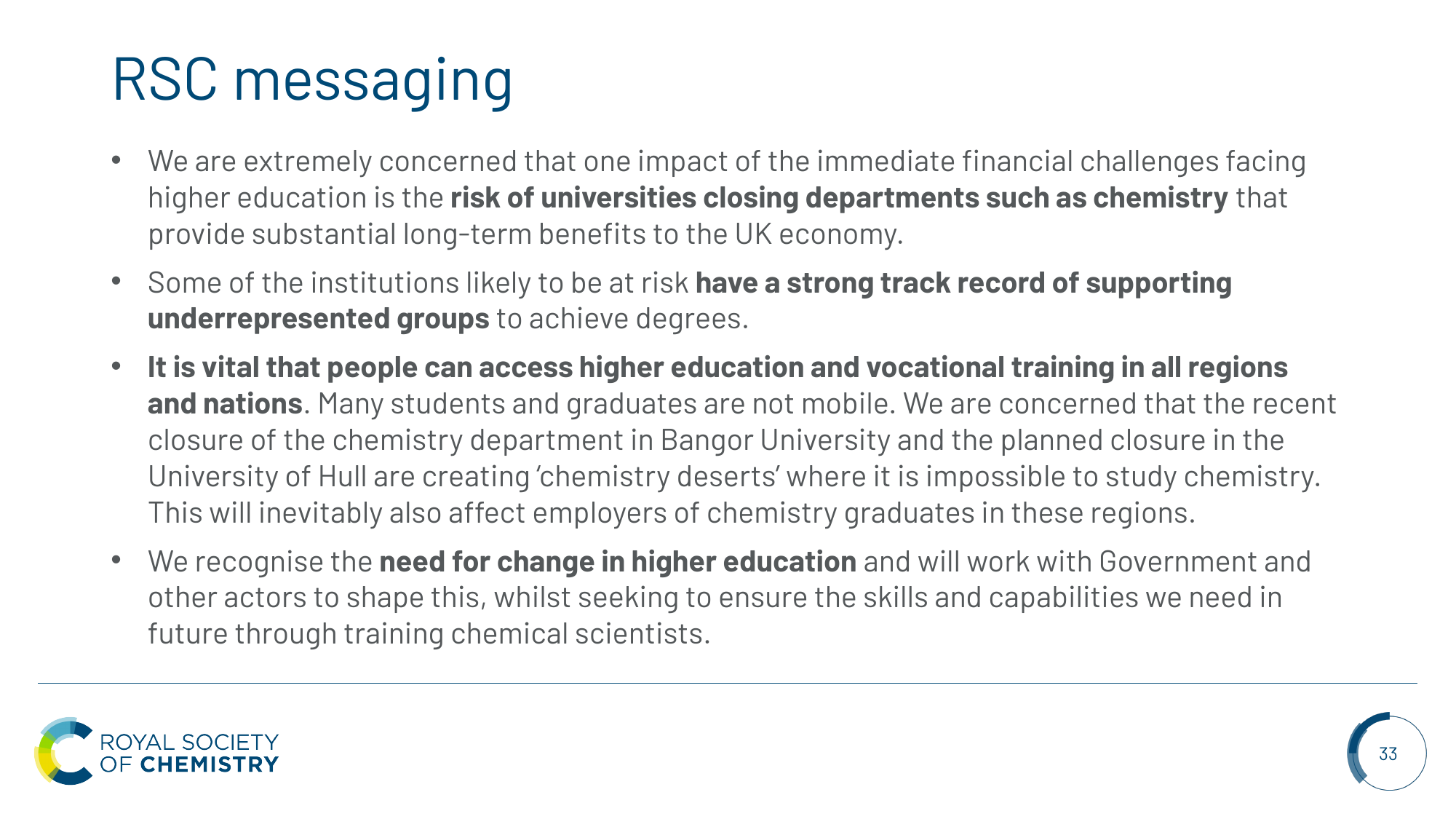

# RSC messaging
We are extremely concerned that one impact of the immediate financial challenges facing higher education is the risk of universities closing departments such as chemistry that provide substantial long-term benefits to the UK economy.
Some of the institutions likely to be at risk have a strong track record of supporting underrepresented groups to achieve degrees.
It is vital that people can access higher education and vocational training in all regions and nations. Many students and graduates are not mobile. We are concerned that the recent closure of the chemistry department in Bangor University and the planned closure in the University of Hull are creating ‘chemistry deserts’ where it is impossible to study chemistry. This will inevitably also affect employers of chemistry graduates in these regions.
We recognise the need for change in higher education and will work with Government and other actors to shape this, whilst seeking to ensure the skills and capabilities we need in future through training chemical scientists.

33